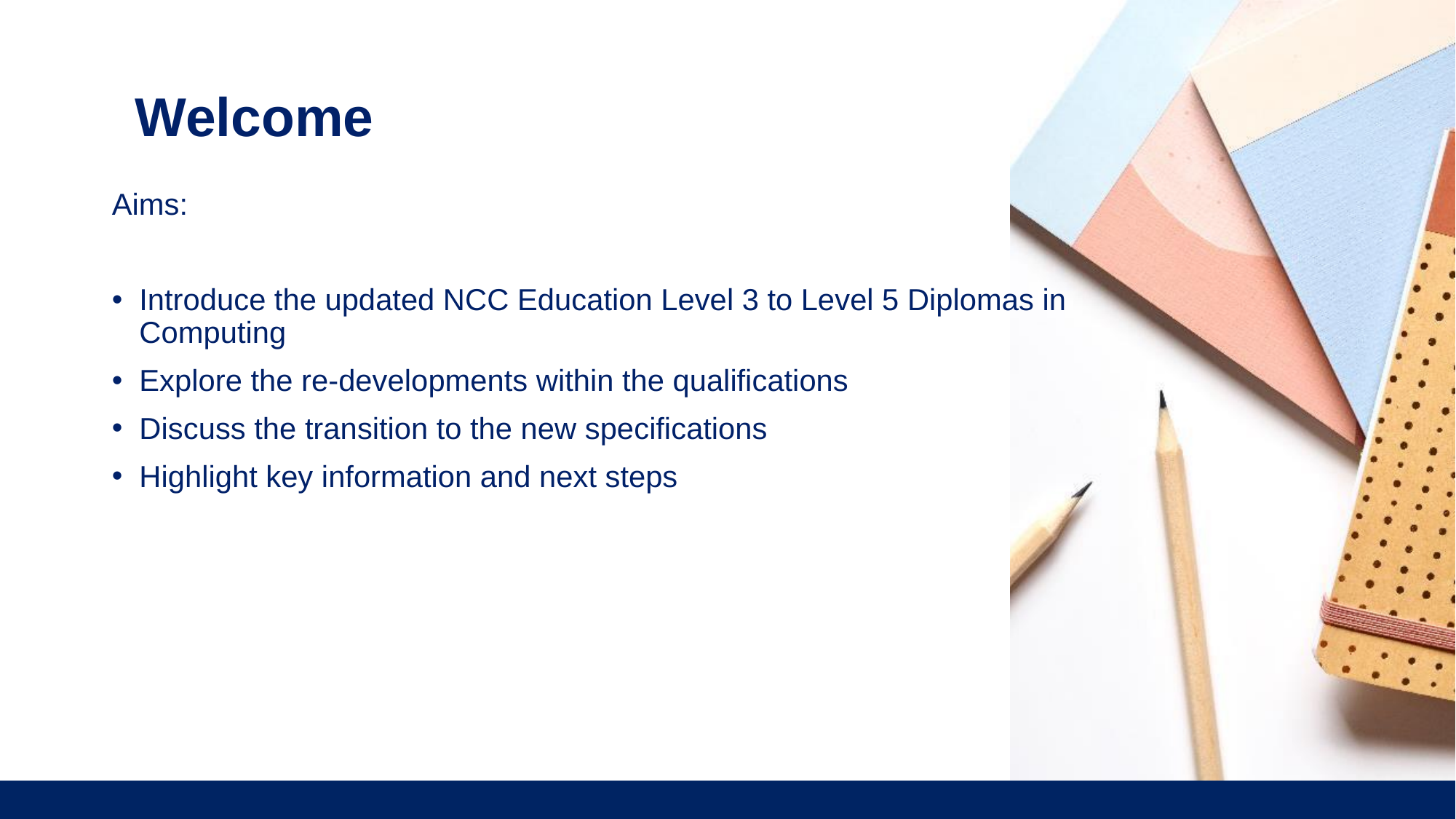

Welcome
Aims:

Introduce the updated NCC Education Level 3 to Level 5 Diplomas in Computing
Explore the re-developments within the qualifications
Discuss the transition to the new specifications
Highlight key information and next steps